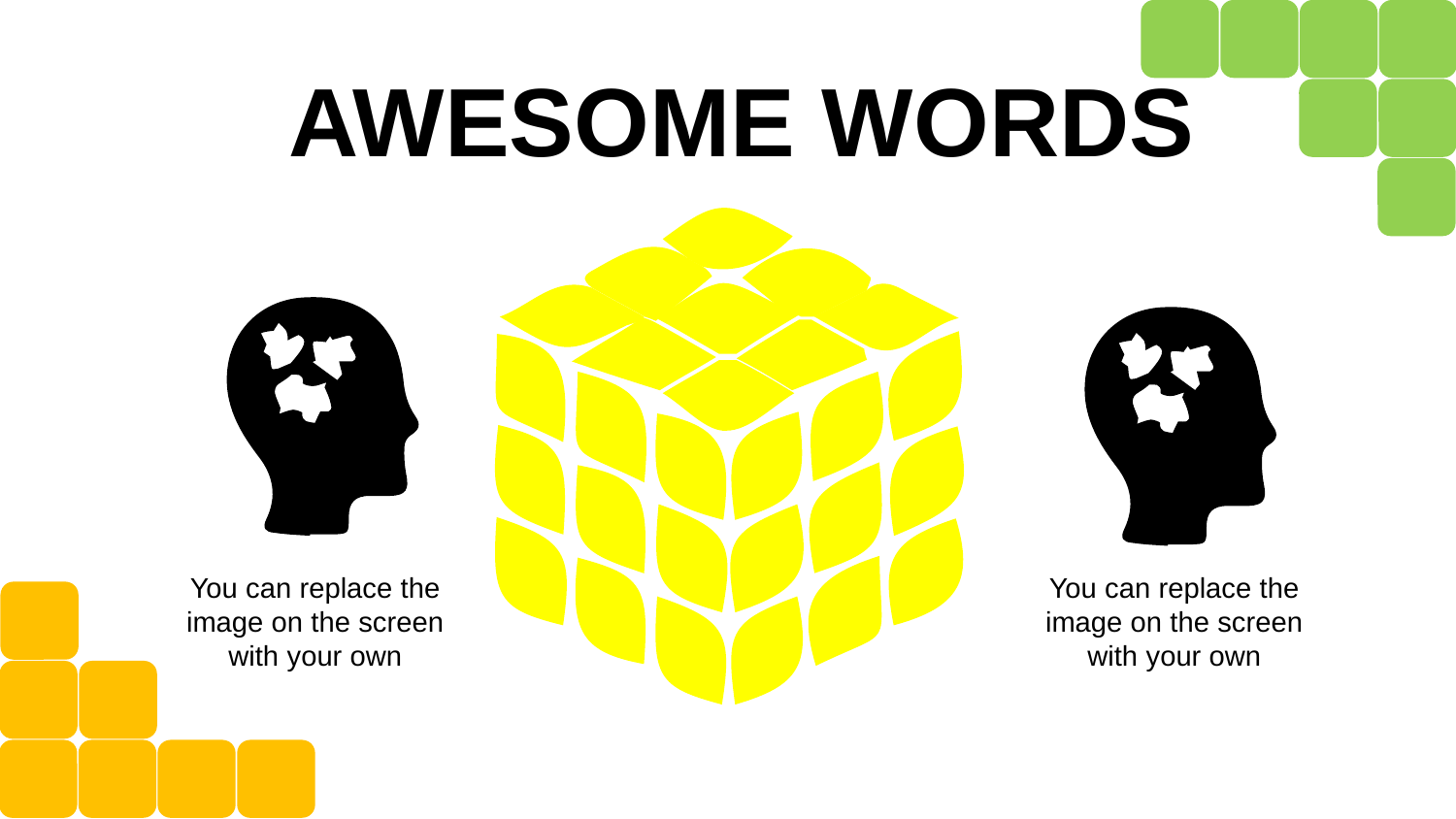

# AWESOME WORDS

You can replace the image on the screen with your own

You can replace the image on the screen with your own